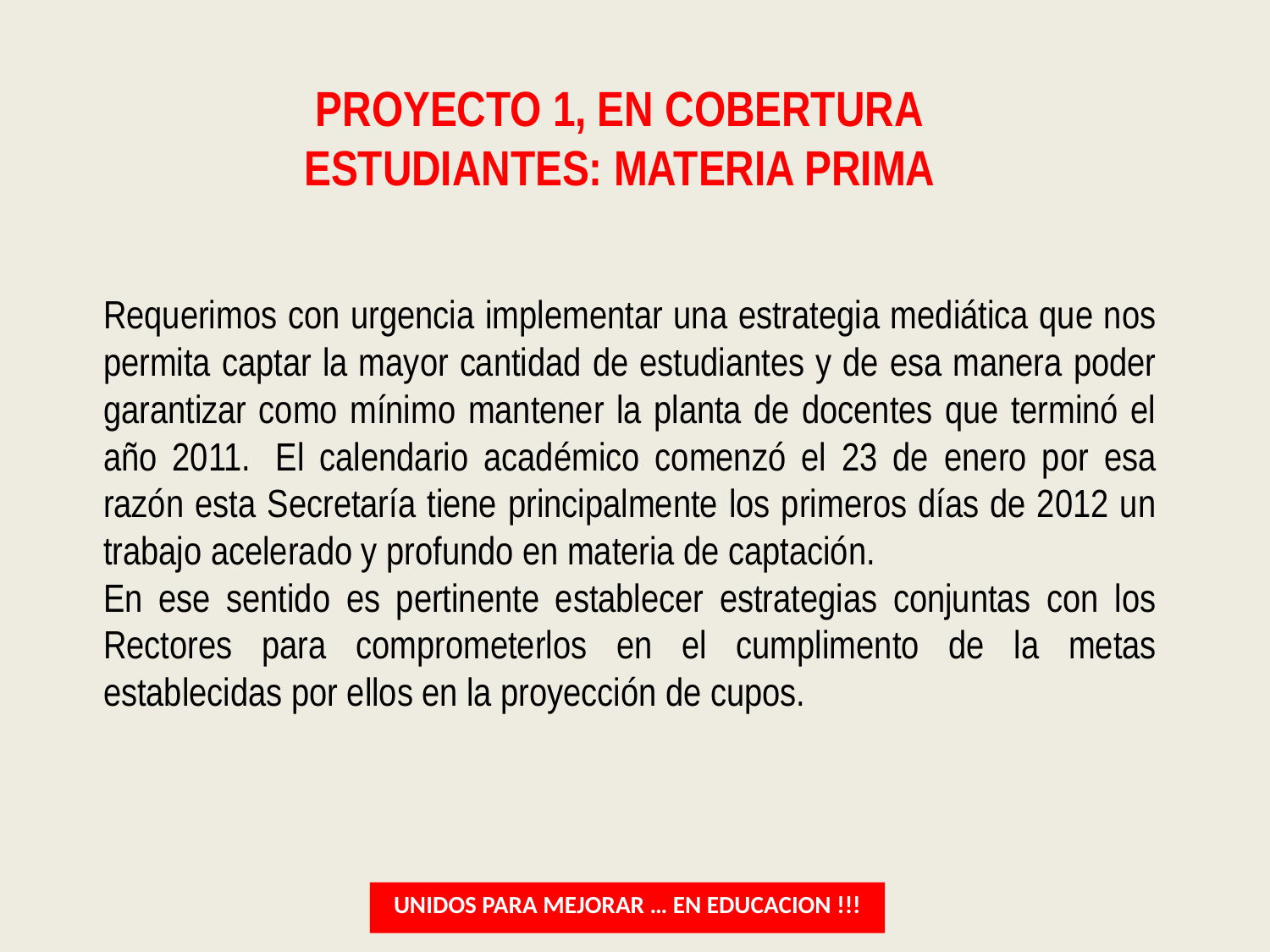

# PROYECTO 1, EN COBERTURA ESTUDIANTES: MATERIA PRIMA

Requerimos con urgencia implementar una estrategia mediática que nos permita captar la mayor cantidad de estudiantes y de esa manera poder garantizar como mínimo mantener la planta de docentes que terminó el año 2011.  El calendario académico comenzó el 23 de enero por esa razón esta Secretaría tiene principalmente los primeros días de 2012 un trabajo acelerado y profundo en materia de captación.
En ese sentido es pertinente establecer estrategias conjuntas con los Rectores para comprometerlos en el cumplimento de la metas establecidas por ellos en la proyección de cupos.